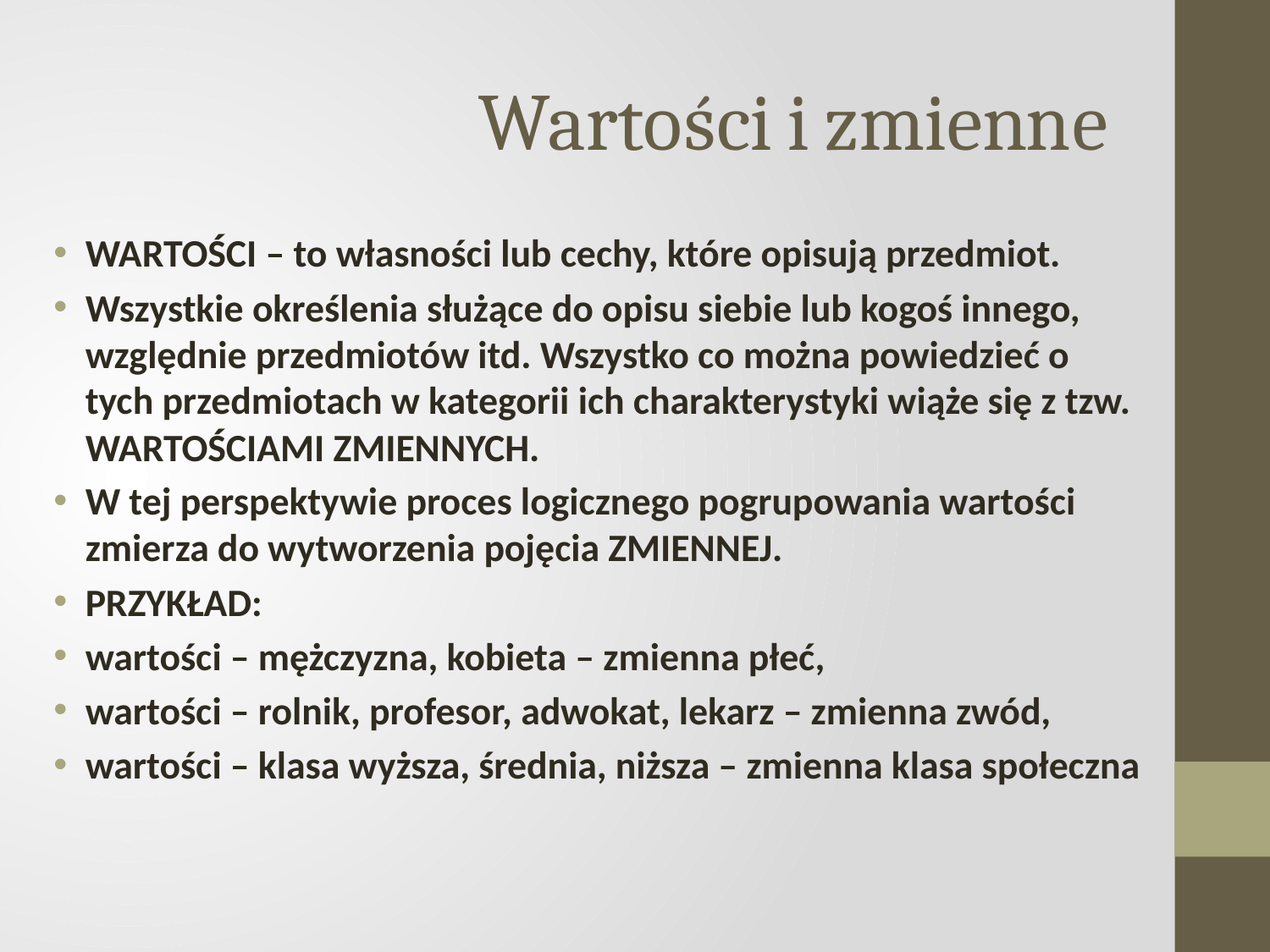

# Wartości i zmienne
WARTOŚCI – to własności lub cechy, które opisują przedmiot.
Wszystkie określenia służące do opisu siebie lub kogoś innego, względnie przedmiotów itd. Wszystko co można powiedzieć o tych przedmiotach w kategorii ich charakterystyki wiąże się z tzw. WARTOŚCIAMI ZMIENNYCH.
W tej perspektywie proces logicznego pogrupowania wartości  zmierza do wytworzenia pojęcia ZMIENNEJ.
PRZYKŁAD:
wartości – mężczyzna, kobieta – zmienna płeć,
wartości – rolnik, profesor, adwokat, lekarz – zmienna zwód,
wartości – klasa wyższa, średnia, niższa – zmienna klasa społeczna